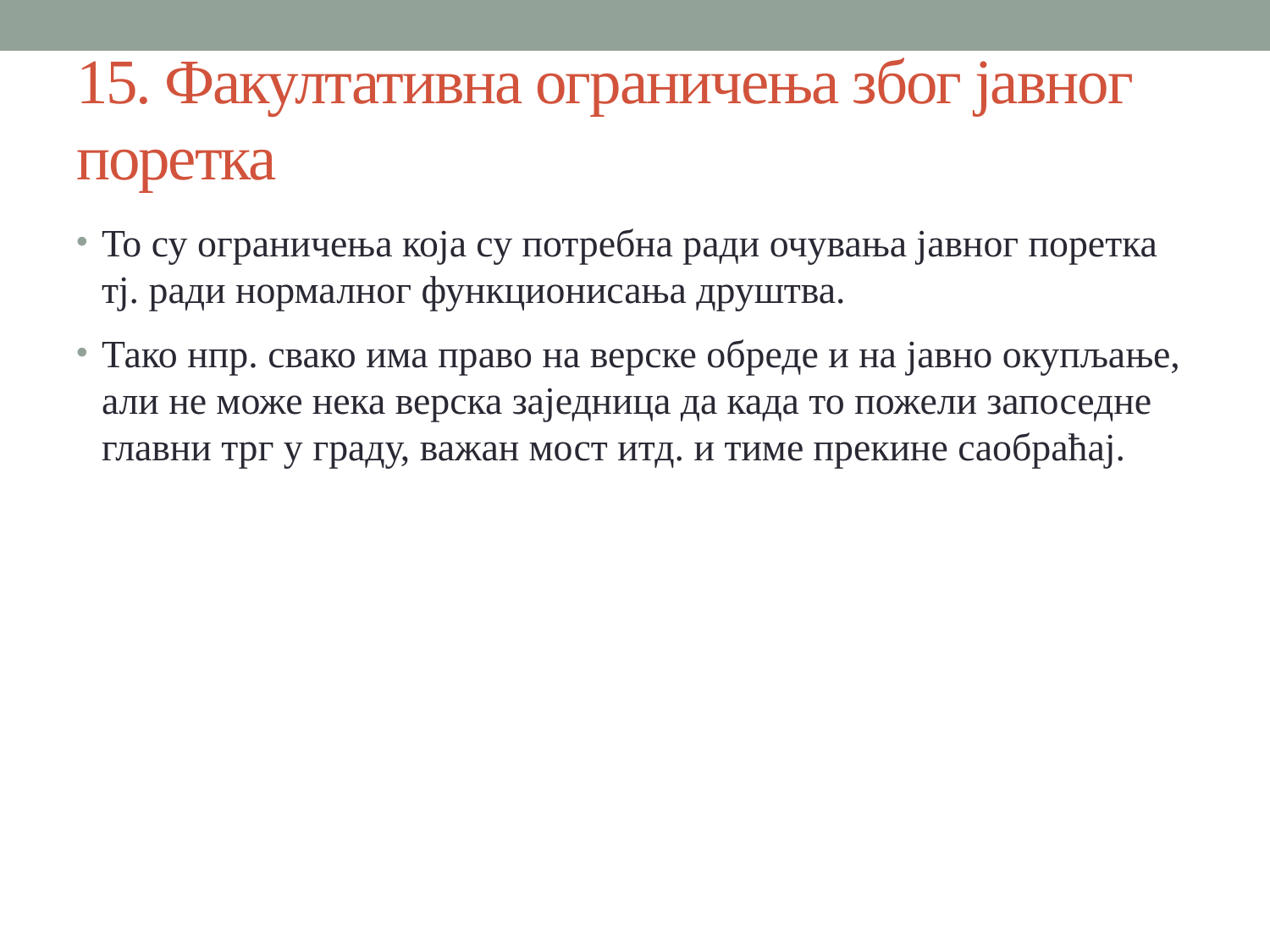

# 15. Факултативна ограничења због јавног поретка
То су ограничења која су потребна ради очувања јавног поретка тј. ради нормалног функционисања друштва.
Тако нпр. свако има право на верске обреде и на јавно окупљање, али не може нека верска заједница да када то пожели запоседне главни трг у граду, важан мост итд. и тиме прекине саобраћај.